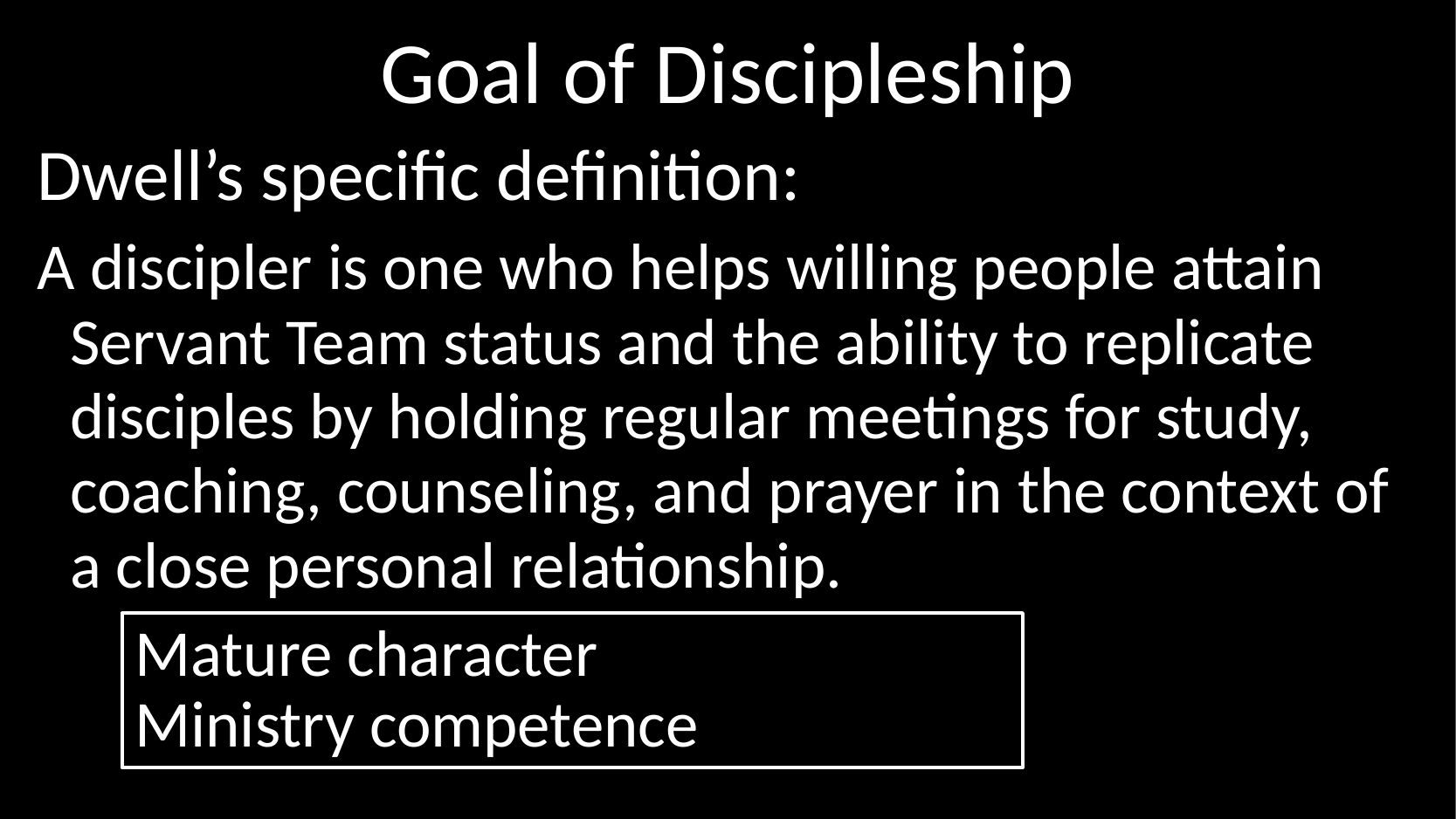

# Goal of Discipleship
Dwell’s specific definition:
A discipler is one who helps willing people attain Servant Team status and the ability to replicate disciples by holding regular meetings for study, coaching, counseling, and prayer in the context of a close personal relationship.

Mature character
Ministry competence